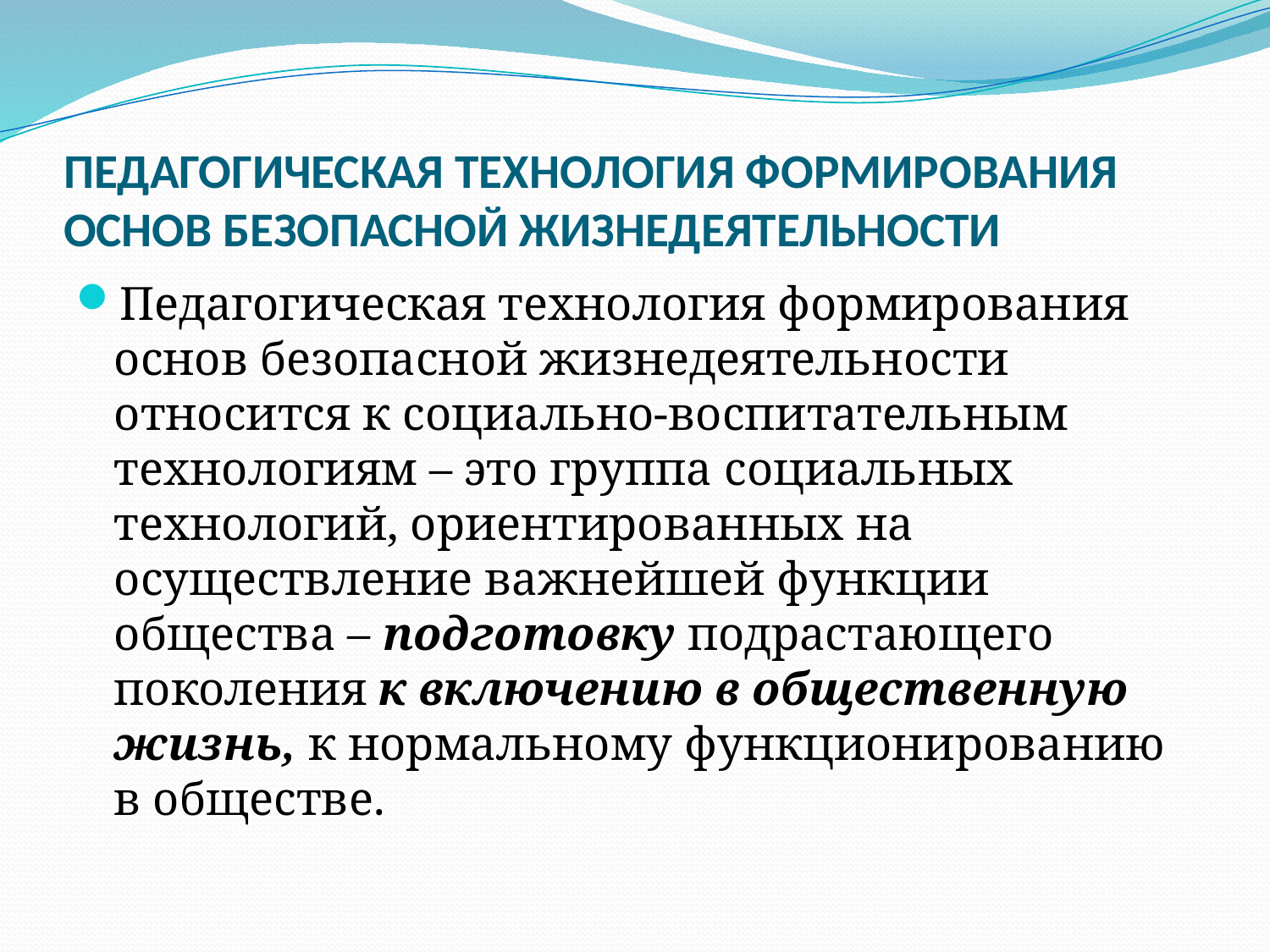

# ПЕДАГОГИЧЕСКАЯ ТЕХНОЛОГИЯ ФОРМИРОВАНИЯ ОСНОВ БЕЗОПАСНОЙ ЖИЗНЕДЕЯТЕЛЬНОСТИ
Педагогическая технология формирования основ безопасной жизнедеятельности относится к социально-воспитательным технологиям – это группа социальных технологий, ориентированных на осуществление важнейшей функции общества – подготовку подрастающего поколения к включению в общественную жизнь, к нормальному функционированию в обществе.